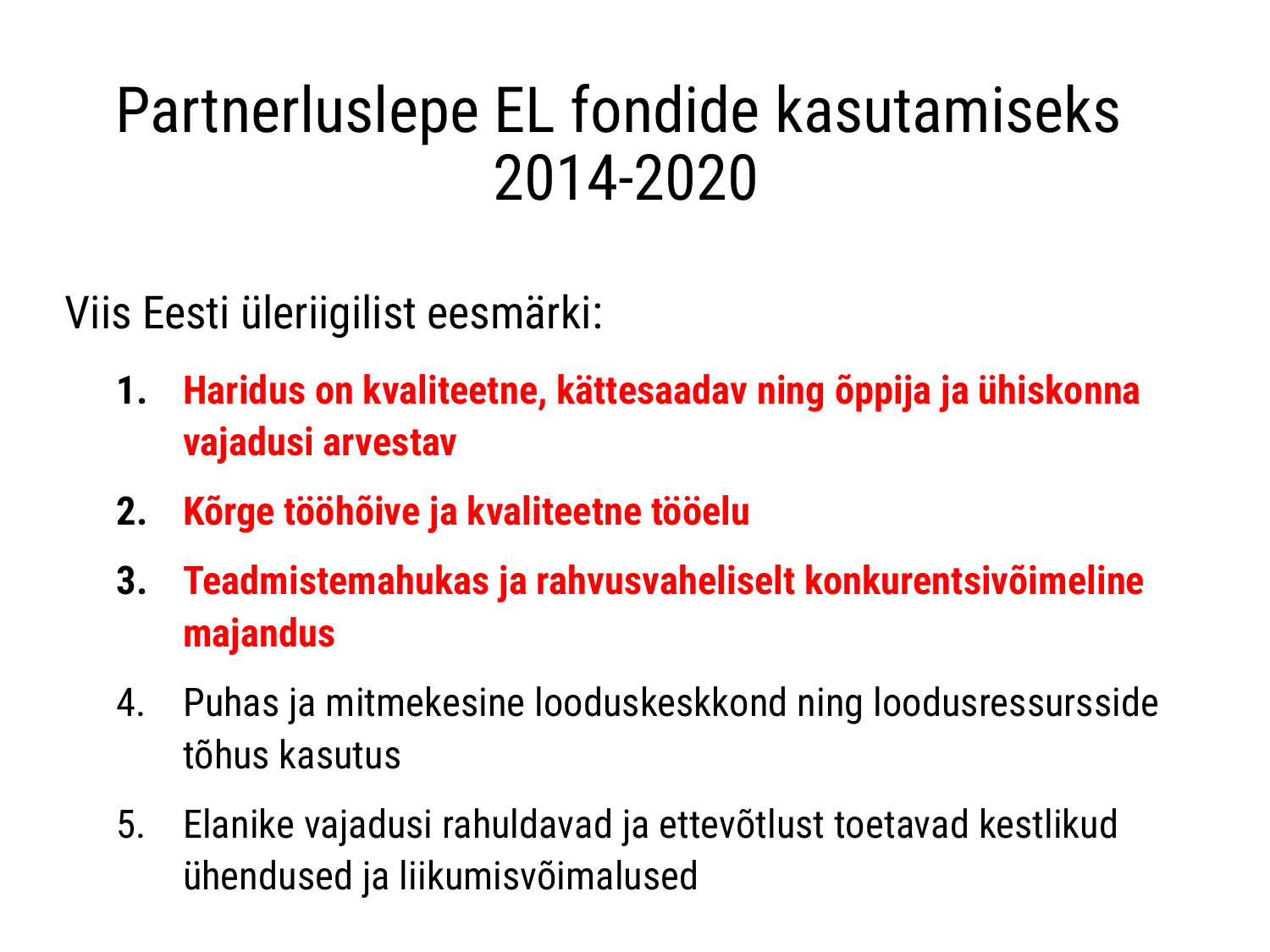

# Partnerluslepe EL fondide kasutamiseks 2014-2020
Viis Eesti üleriigilist eesmärki:
Haridus on kvaliteetne, kättesaadav ning õppija ja ühiskonna vajadusi arvestav
Kõrge tööhõive ja kvaliteetne tööelu
Teadmistemahukas ja rahvusvaheliselt konkurentsivõimeline majandus
Puhas ja mitmekesine looduskeskkond ning loodusressursside tõhus kasutus
Elanike vajadusi rahuldavad ja ettevõtlust toetavad kestlikud ühendused ja liikumisvõimalused